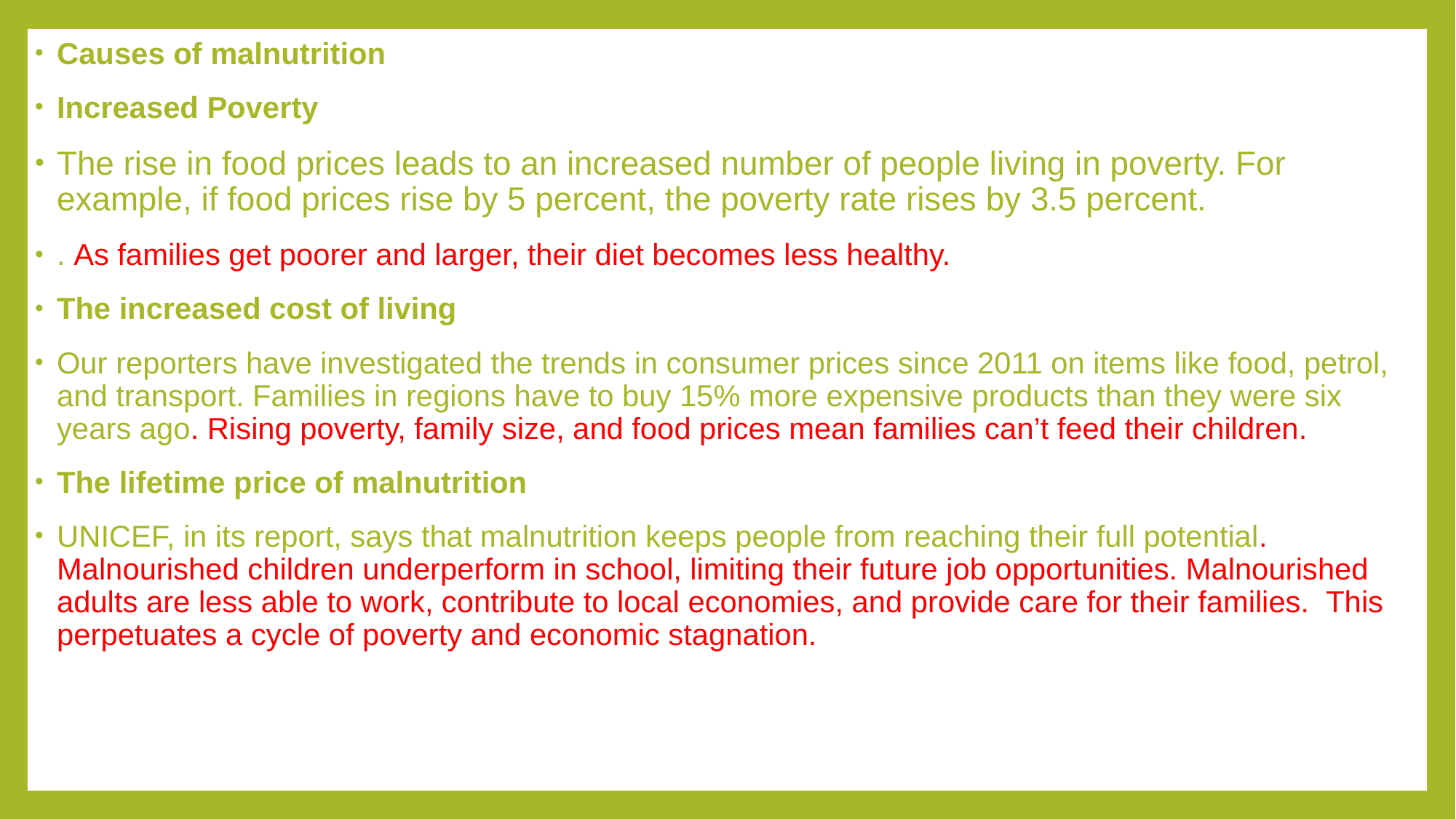

Causes of malnutrition
Increased Poverty
The rise in food prices leads to an increased number of people living in poverty. For example, if food prices rise by 5 percent, the poverty rate rises by 3.5 percent.
. As families get poorer and larger, their diet becomes less healthy.
The increased cost of living
Our reporters have investigated the trends in consumer prices since 2011 on items like food, petrol, and transport. Families in regions have to buy 15% more expensive products than they were six years ago. Rising poverty, family size, and food prices mean families can’t feed their children.
The lifetime price of malnutrition
UNICEF, in its report, says that malnutrition keeps people from reaching their full potential. Malnourished children underperform in school, limiting their future job opportunities. Malnourished adults are less able to work, contribute to local economies, and provide care for their families.  This perpetuates a cycle of poverty and economic stagnation.